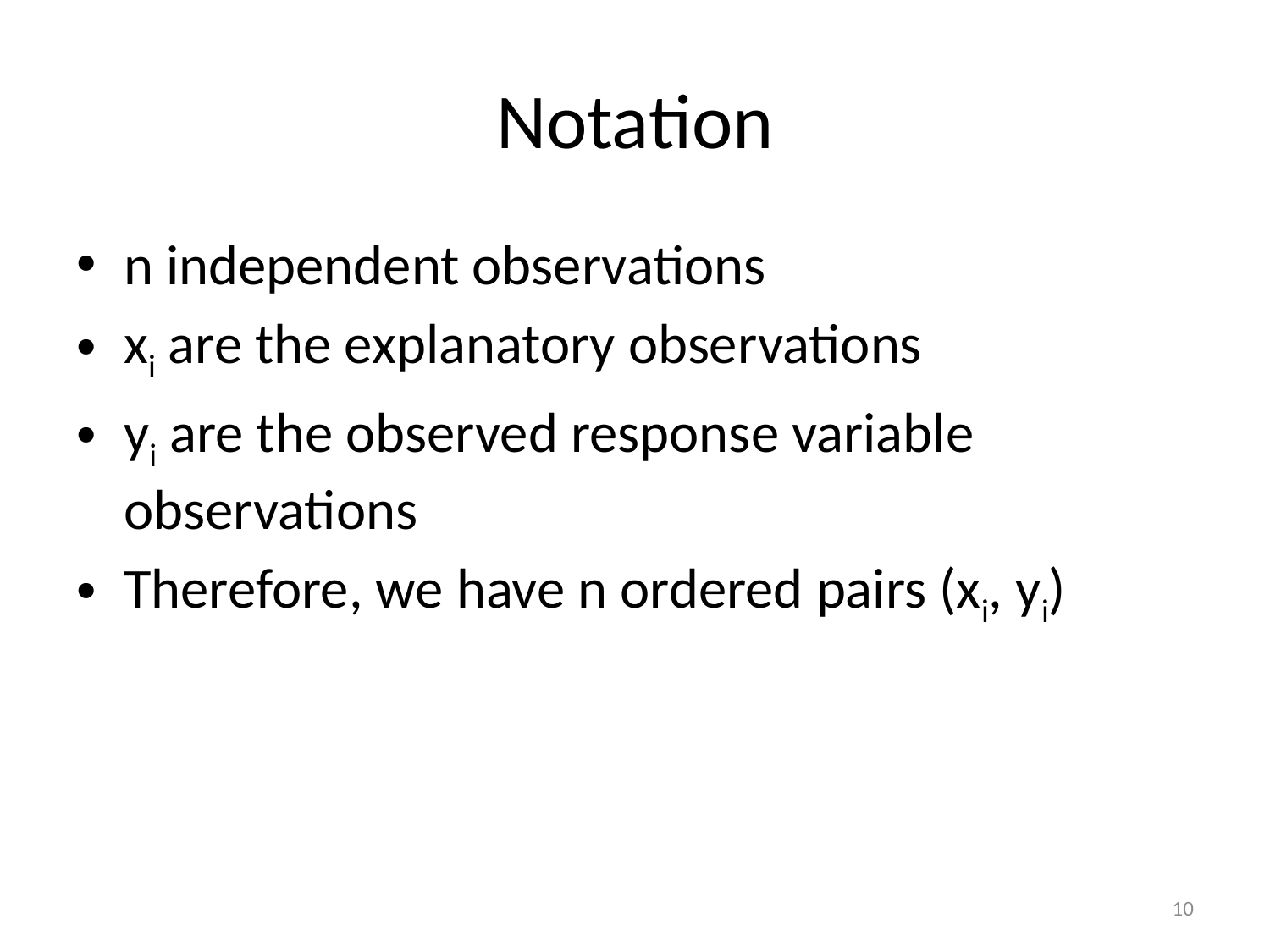

# Notation
n independent observations
xi are the explanatory observations
yi are the observed response variable observations
Therefore, we have n ordered pairs (xi, yi)
10